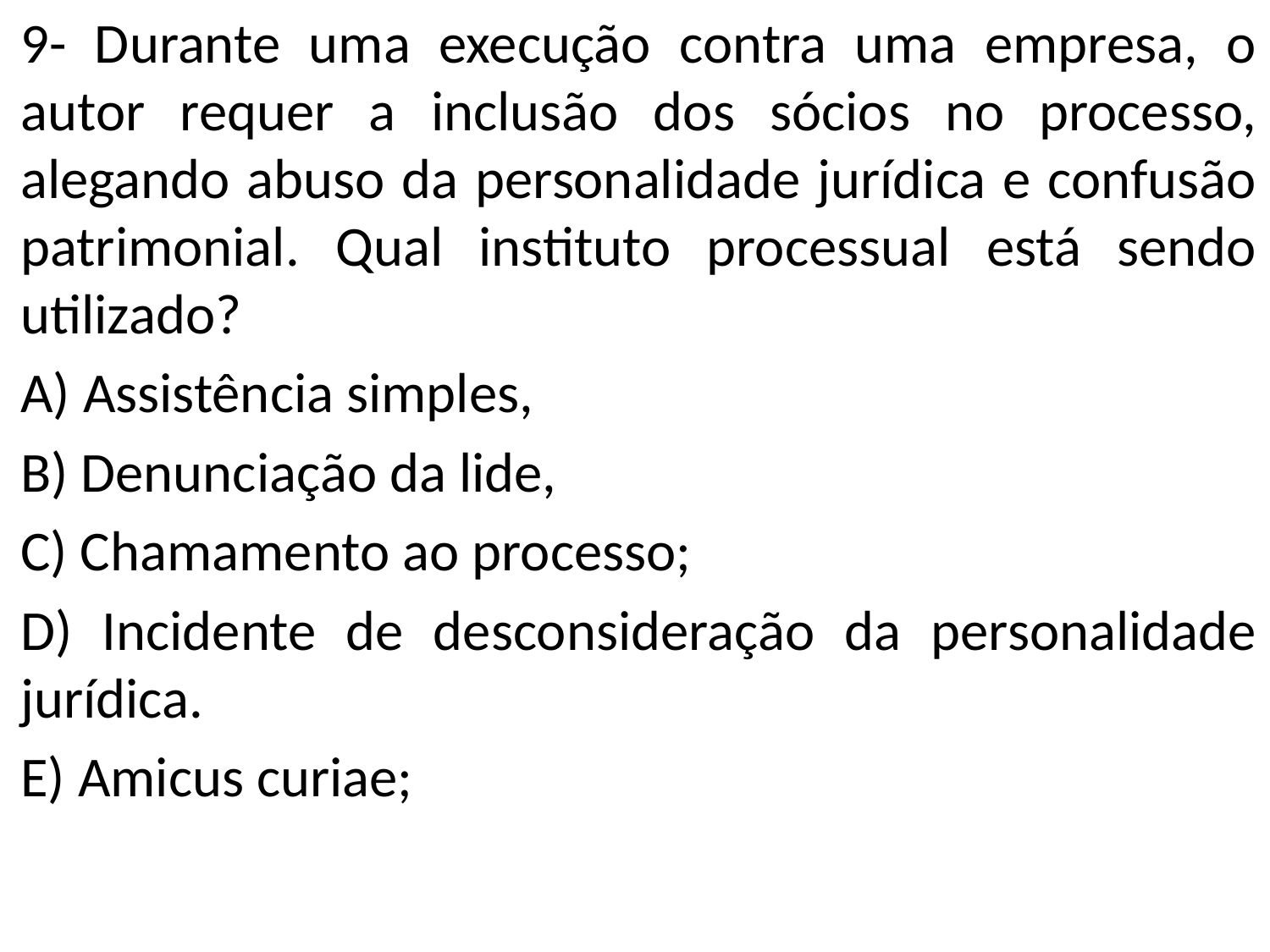

9- Durante uma execução contra uma empresa, o autor requer a inclusão dos sócios no processo, alegando abuso da personalidade jurídica e confusão patrimonial. Qual instituto processual está sendo utilizado?
A) Assistência simples,
B) Denunciação da lide,
C) Chamamento ao processo;
D) Incidente de desconsideração da personalidade jurídica.
E) Amicus curiae;